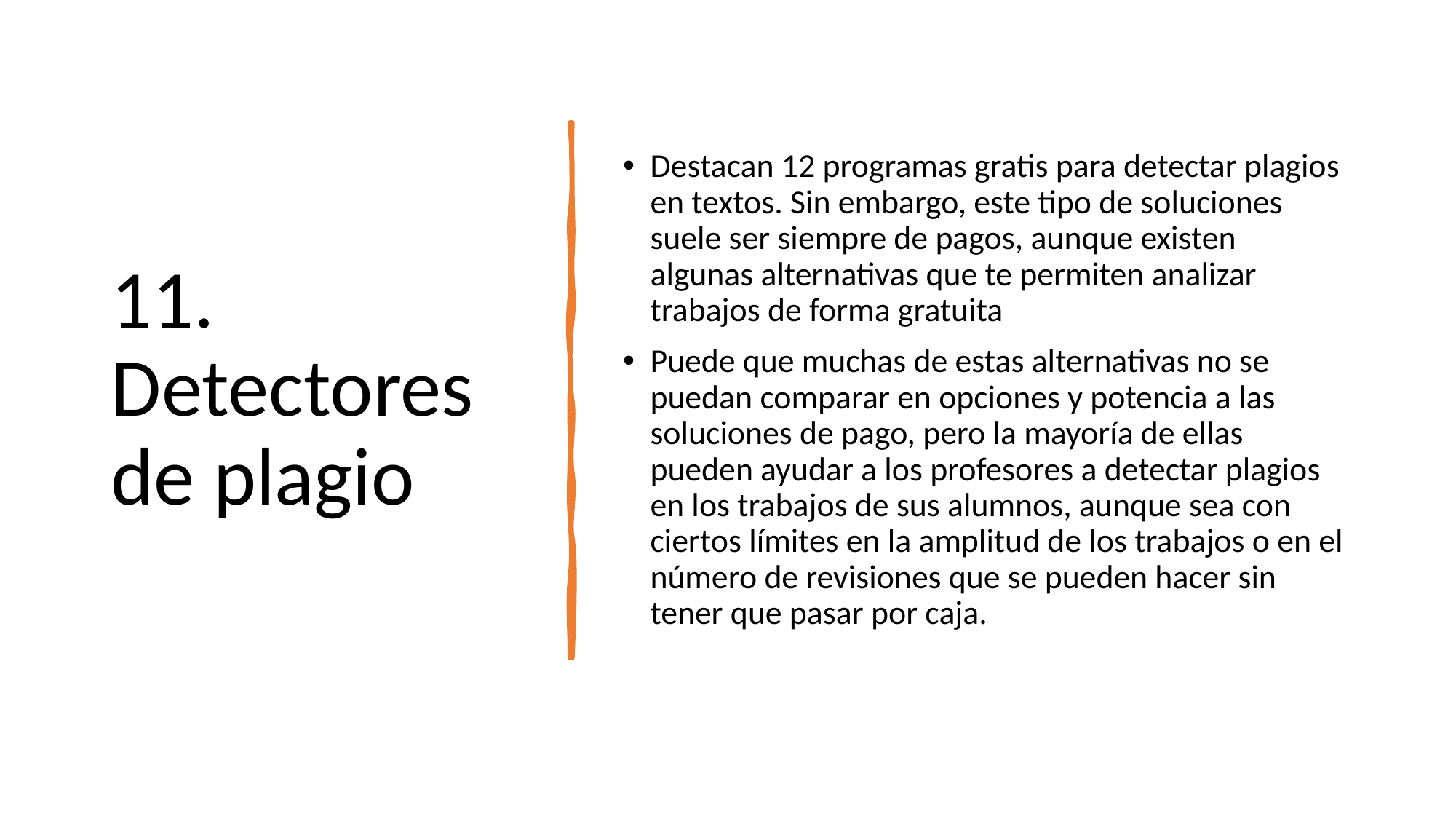

# 11. Detectores de plagio
Destacan 12 programas gratis para detectar plagios en textos. Sin embargo, este tipo de soluciones suele ser siempre de pagos, aunque existen algunas alternativas que te permiten analizar trabajos de forma gratuita
Puede que muchas de estas alternativas no se puedan comparar en opciones y potencia a las soluciones de pago, pero la mayoría de ellas pueden ayudar a los profesores a detectar plagios en los trabajos de sus alumnos, aunque sea con ciertos límites en la amplitud de los trabajos o en el número de revisiones que se pueden hacer sin tener que pasar por caja.